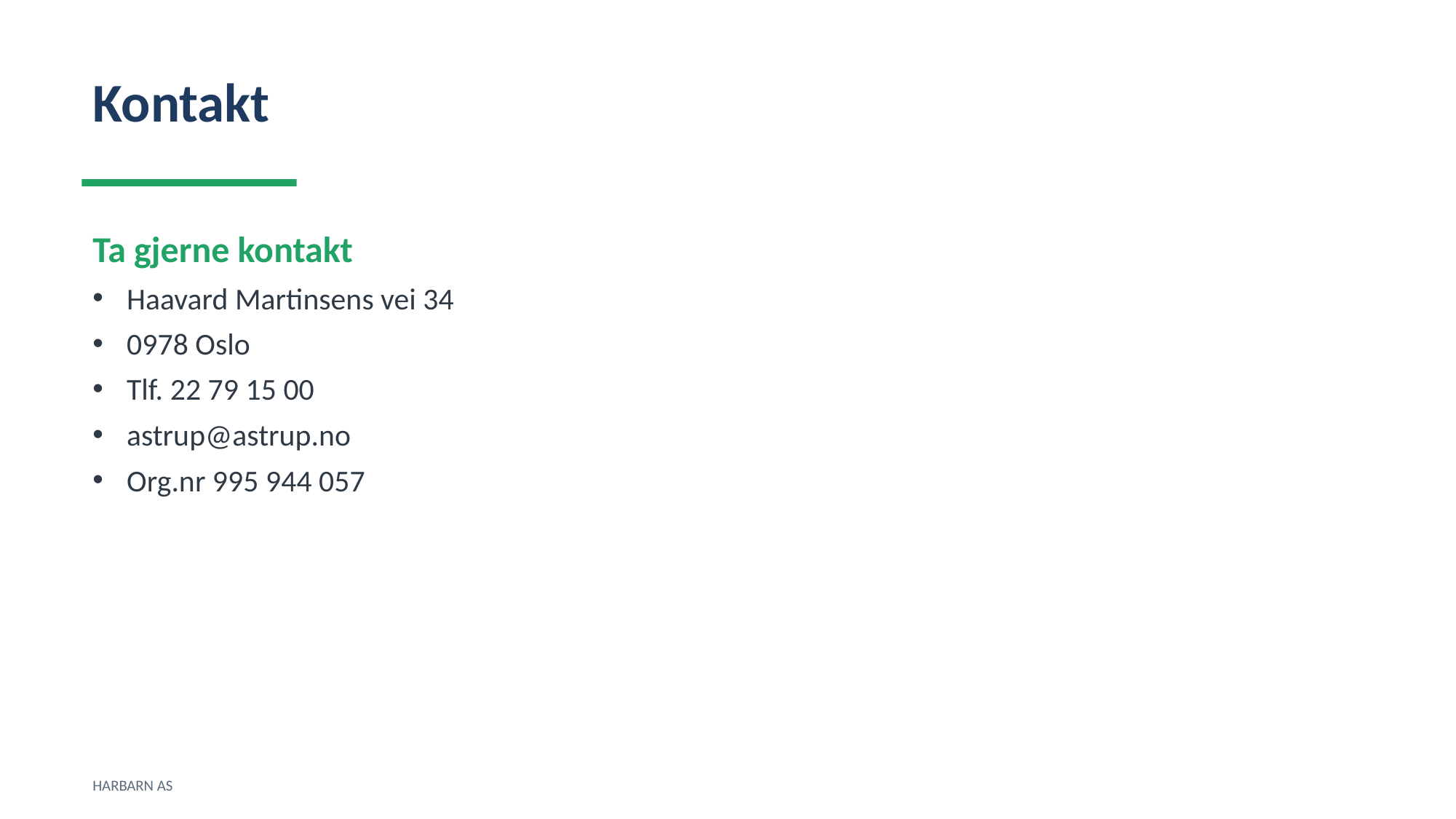

Kontakt

Ta gjerne kontakt
Haavard Martinsens vei 34
0978 Oslo
Tlf. 22 79 15 00
astrup@astrup.no
Org.nr 995 944 057
HARBARN AS